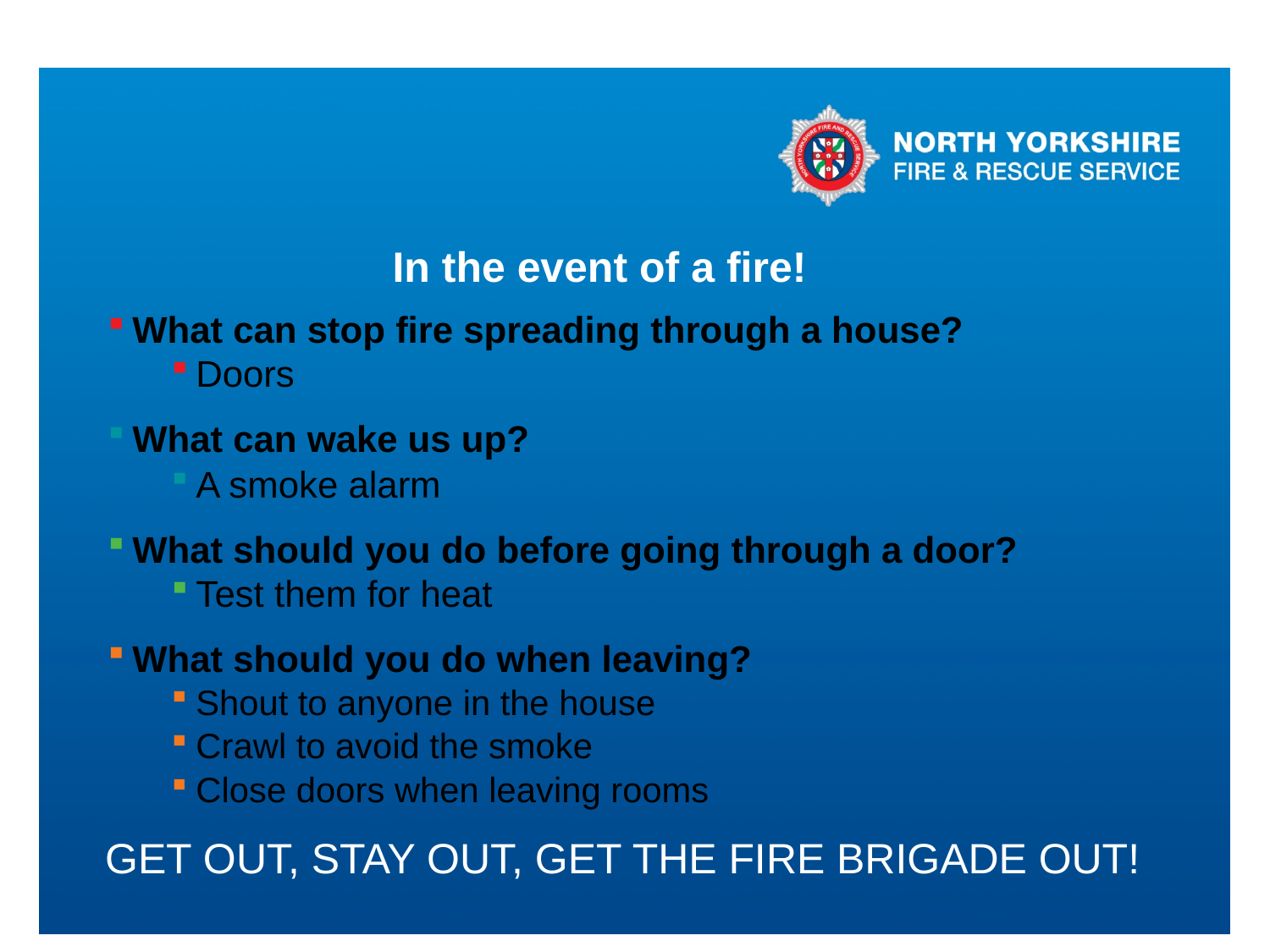

# In the event of a fire!
What can stop fire spreading through a house?
Doors
What can wake us up?
A smoke alarm
What should you do before going through a door?
Test them for heat
What should you do when leaving?
Shout to anyone in the house
Crawl to avoid the smoke
Close doors when leaving rooms

  GET OUT, STAY OUT, GET THE FIRE BRIGADE OUT!